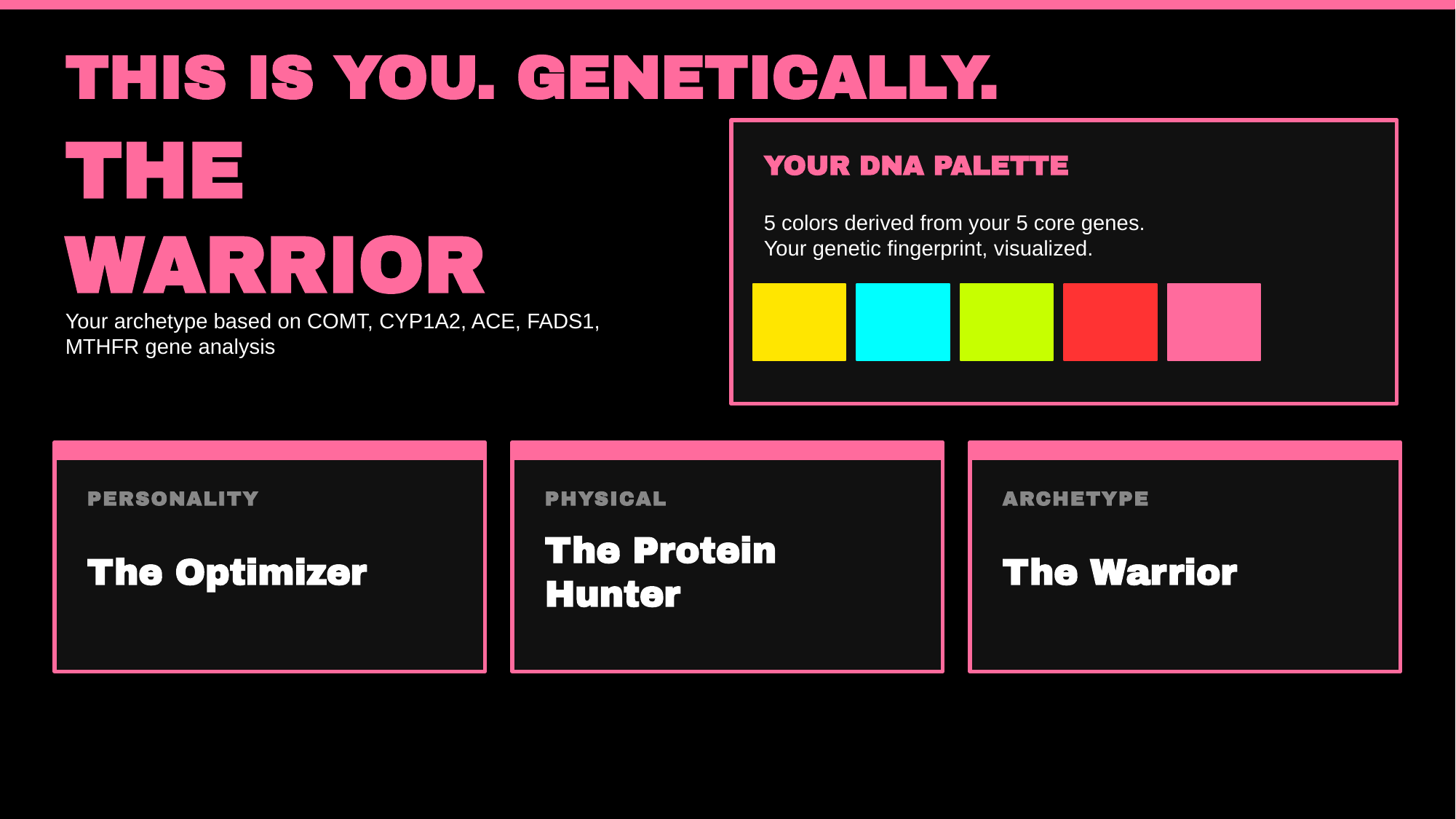

THIS IS YOU. GENETICALLY.

THE WARRIOR
YOUR DNA PALETTE
5 colors derived from your 5 core genes.
Your genetic fingerprint, visualized.

Your archetype based on COMT, CYP1A2, ACE, FADS1, MTHFR gene analysis

PERSONALITY
PHYSICAL
ARCHETYPE
The Optimizer
The Protein Hunter
The Warrior